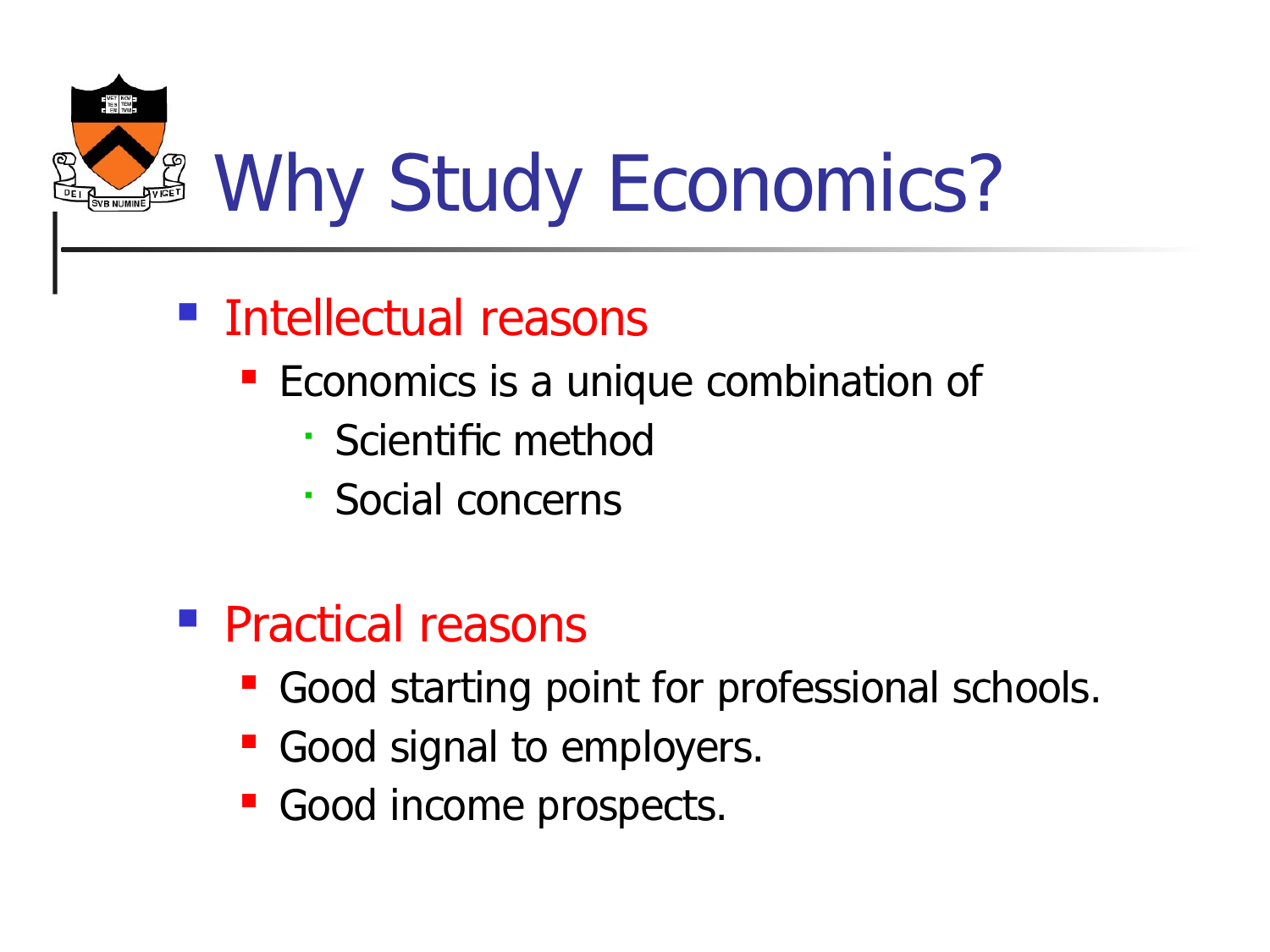

# Why Study Economics?
Intellectual reasons
Economics is a unique combination of
Scientific method
Social concerns

Practical reasons
Good starting point for professional schools.
Good signal to employers.
Good income prospects.